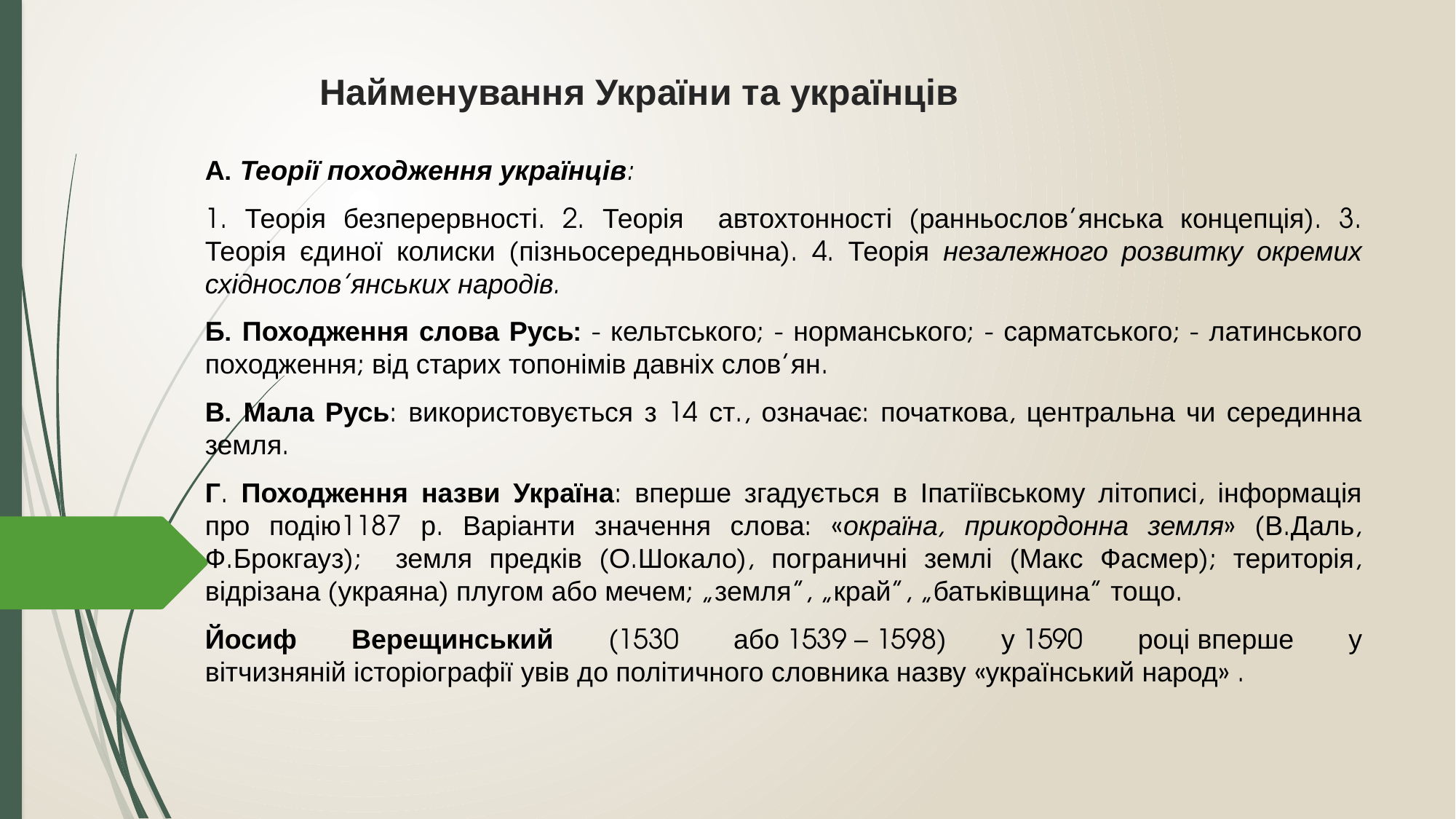

# Найменування України та українців
А. Теорії походження українців:
1. Теорія безперервності. 2. Теорія  автохтонності (ранньослов’янська концепція). 3. Теорія єдиної колиски (пізньосередньовічна). 4. Теорія незалежного розвитку окремих східнослов’янських народів.
Б. Походження слова Русь: - кельтського; - норманського; - сарматського; - латинського походження; від старих топонімів давніх слов’ян.
В. Мала Русь: використовується з 14 ст., означає: початкова, центральна чи серединна земля.
Г. Походження назви Україна: вперше згадується в Іпатіївському літописі, інформація про подію1187 р. Варіанти значення слова: «окраїна, прикордонна земля» (В.Даль, Ф.Брокгауз);  земля предків (О.Шокало), пограничні землі (Макс Фасмер); територія, відрізана (украяна) плугом або мечем; „земля”, „край”, „батьківщина” тощо.
Йосиф Верещинський (1530 або 1539 – 1598) у 1590 році вперше у вітчизняній історіографії увів до політичного словника назву «український народ» .